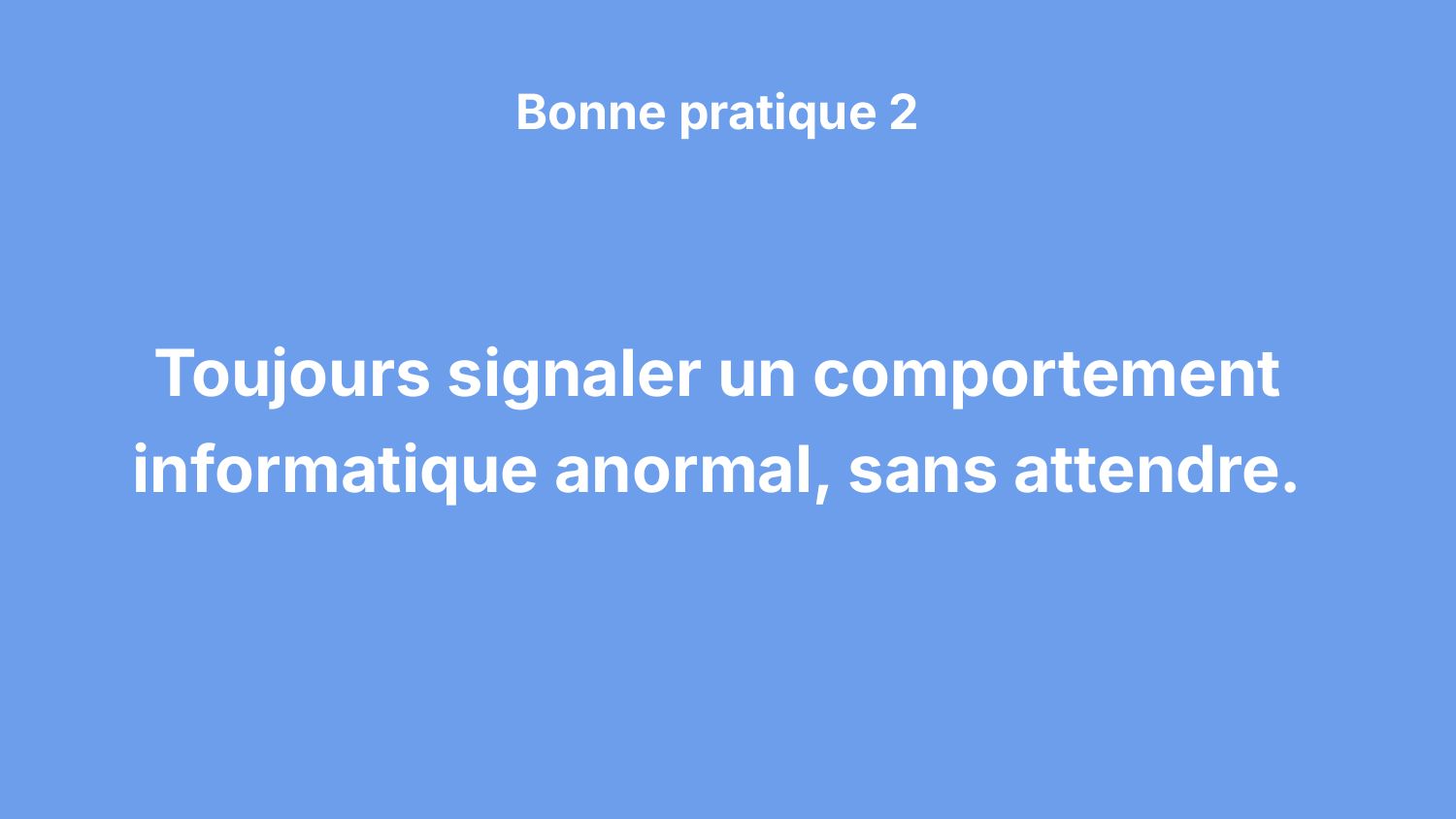

Bonne pratique 2
Toujours signaler un comportement informatique anormal, sans attendre.